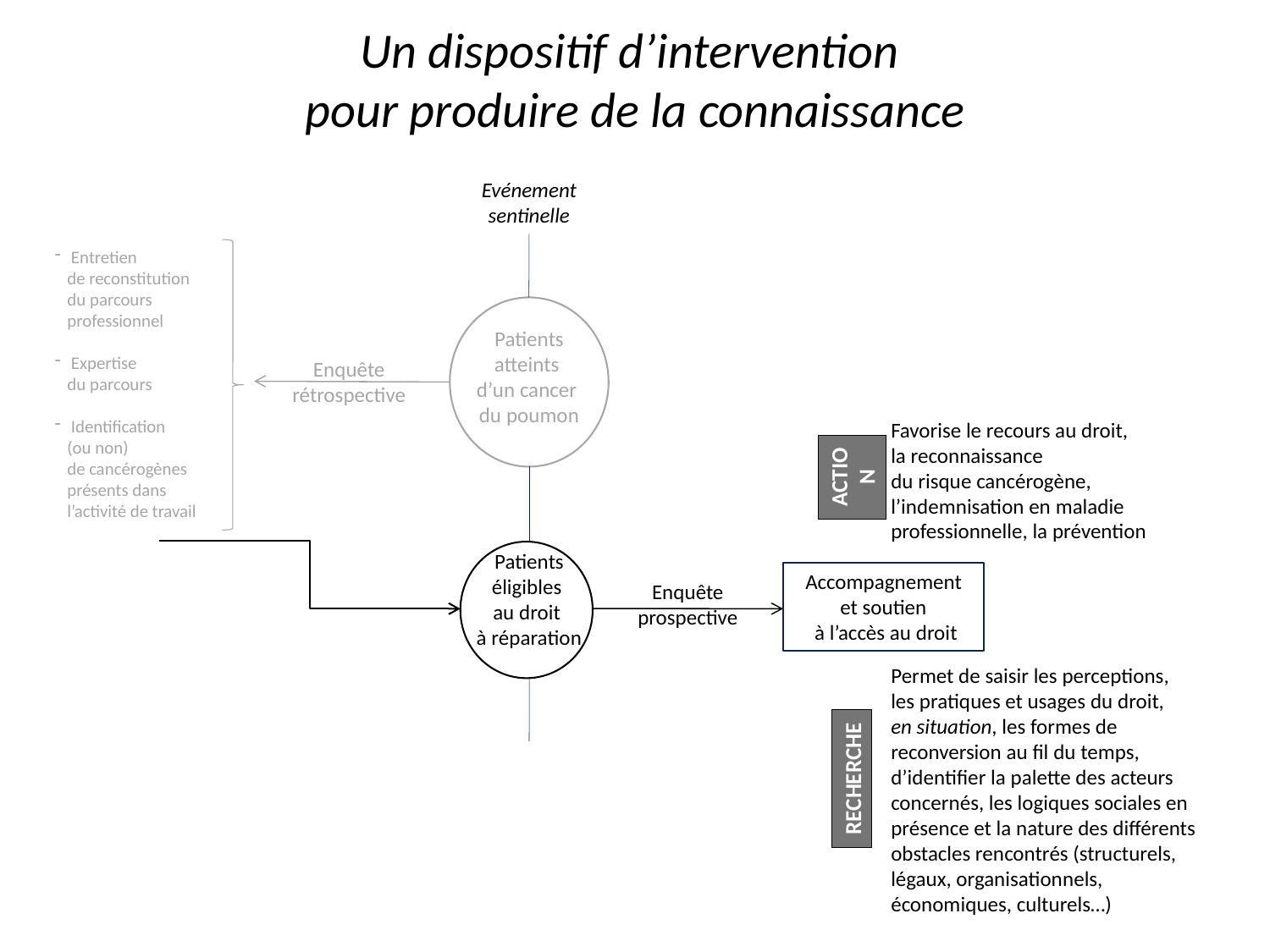

# Un dispositif d’intervention pour produire de la connaissance
Evénement sentinelle
 Entretien
de reconstitution
du parcours professionnel
 Expertise
du parcours
 Identification
(ou non)
de cancérogènes présents dans l’activité de travail

Patients atteints
d’un cancer
du poumon
Enquête rétrospective
Favorise le recours au droit,
la reconnaissance
du risque cancérogène, l’indemnisation en maladie professionnelle, la prévention
action
Patients éligibles
au droit
à réparation

Accompagnement et soutien
 à l’accès au droit
Enquête prospective
Permet de saisir les perceptions,
les pratiques et usages du droit,
en situation, les formes de reconversion au fil du temps, d’identifier la palette des acteurs concernés, les logiques sociales en présence et la nature des différents obstacles rencontrés (structurels, légaux, organisationnels, économiques, culturels…)
recherche